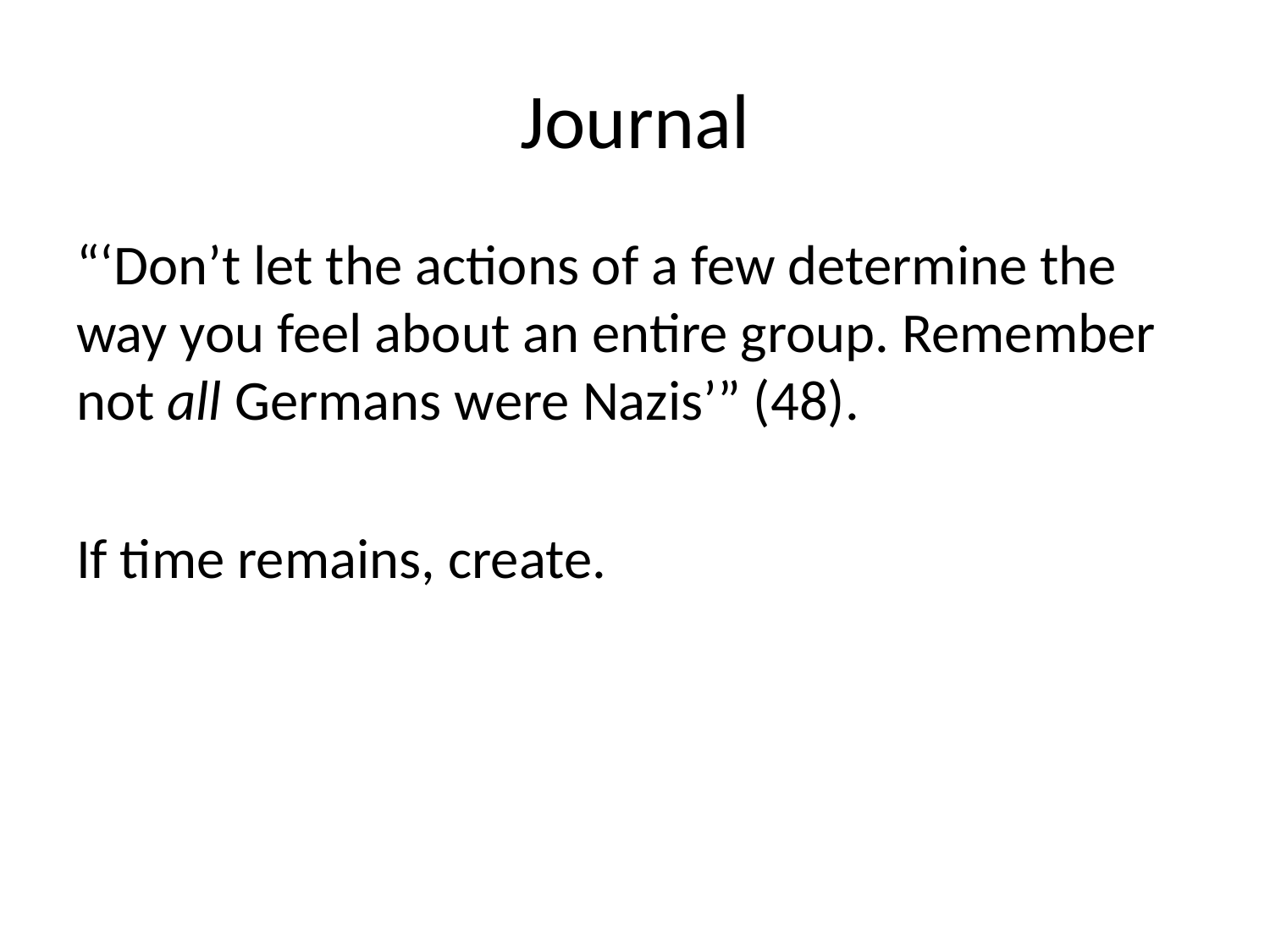

# Journal
“‘Don’t let the actions of a few determine the way you feel about an entire group. Remember not all Germans were Nazis’” (48).

If time remains, create.